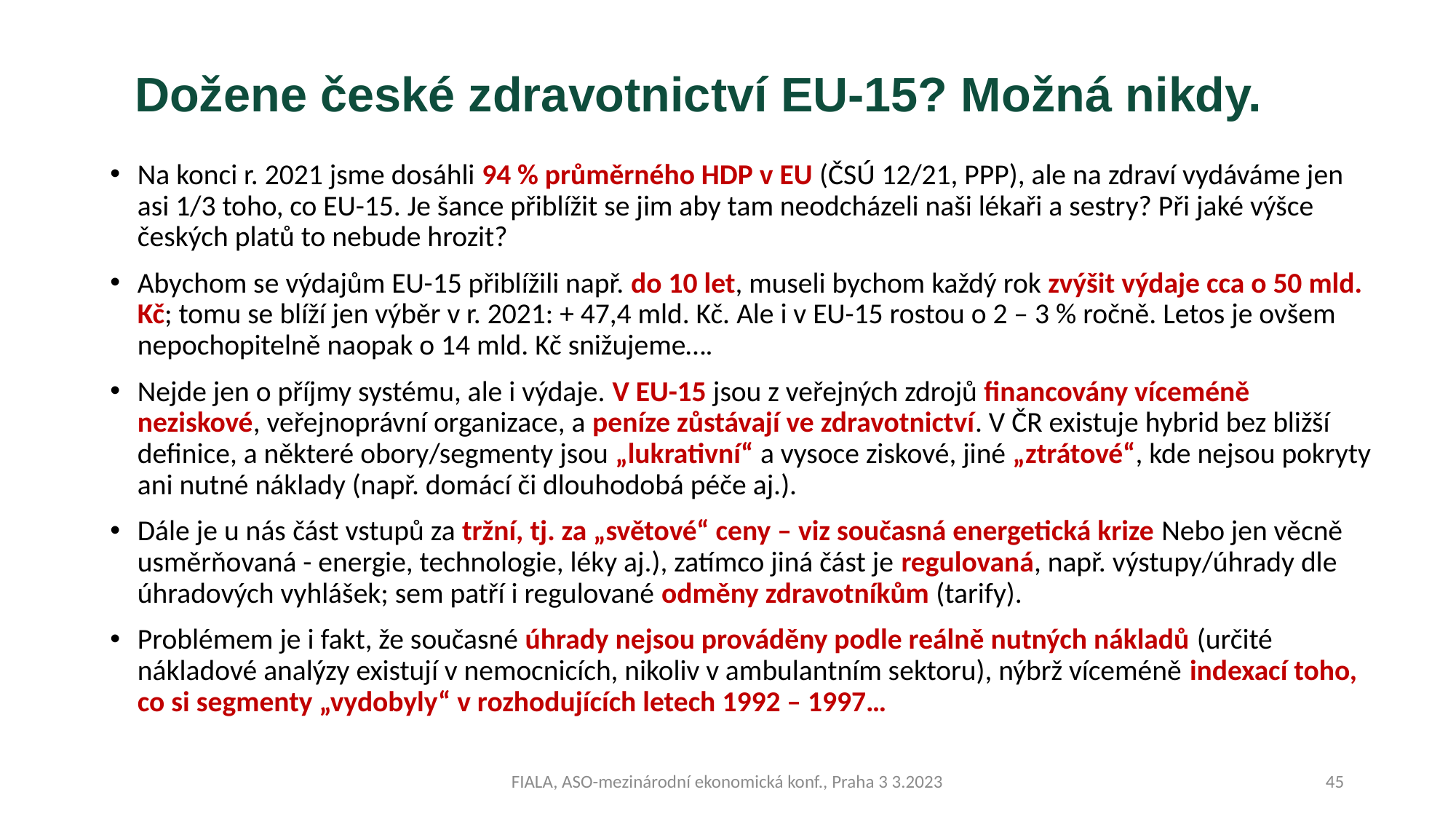

# Dožene české zdravotnictví EU-15? Možná nikdy.
Na konci r. 2021 jsme dosáhli 94 % průměrného HDP v EU (ČSÚ 12/21, PPP), ale na zdraví vydáváme jen asi 1/3 toho, co EU-15. Je šance přiblížit se jim aby tam neodcházeli naši lékaři a sestry? Při jaké výšce českých platů to nebude hrozit?
Abychom se výdajům EU-15 přiblížili např. do 10 let, museli bychom každý rok zvýšit výdaje cca o 50 mld. Kč; tomu se blíží jen výběr v r. 2021: + 47,4 mld. Kč. Ale i v EU-15 rostou o 2 – 3 % ročně. Letos je ovšem nepochopitelně naopak o 14 mld. Kč snižujeme….
Nejde jen o příjmy systému, ale i výdaje. V EU-15 jsou z veřejných zdrojů financovány víceméně neziskové, veřejnoprávní organizace, a peníze zůstávají ve zdravotnictví. V ČR existuje hybrid bez bližší definice, a některé obory/segmenty jsou „lukrativní“ a vysoce ziskové, jiné „ztrátové“, kde nejsou pokryty ani nutné náklady (např. domácí či dlouhodobá péče aj.).
Dále je u nás část vstupů za tržní, tj. za „světové“ ceny – viz současná energetická krize Nebo jen věcně usměrňovaná - energie, technologie, léky aj.), zatímco jiná část je regulovaná, např. výstupy/úhrady dle úhradových vyhlášek; sem patří i regulované odměny zdravotníkům (tarify).
Problémem je i fakt, že současné úhrady nejsou prováděny podle reálně nutných nákladů (určité nákladové analýzy existují v nemocnicích, nikoliv v ambulantním sektoru), nýbrž víceméně indexací toho, co si segmenty „vydobyly“ v rozhodujících letech 1992 – 1997…

FIALA, ASO-mezinárodní ekonomická konf., Praha 3 3.2023
45